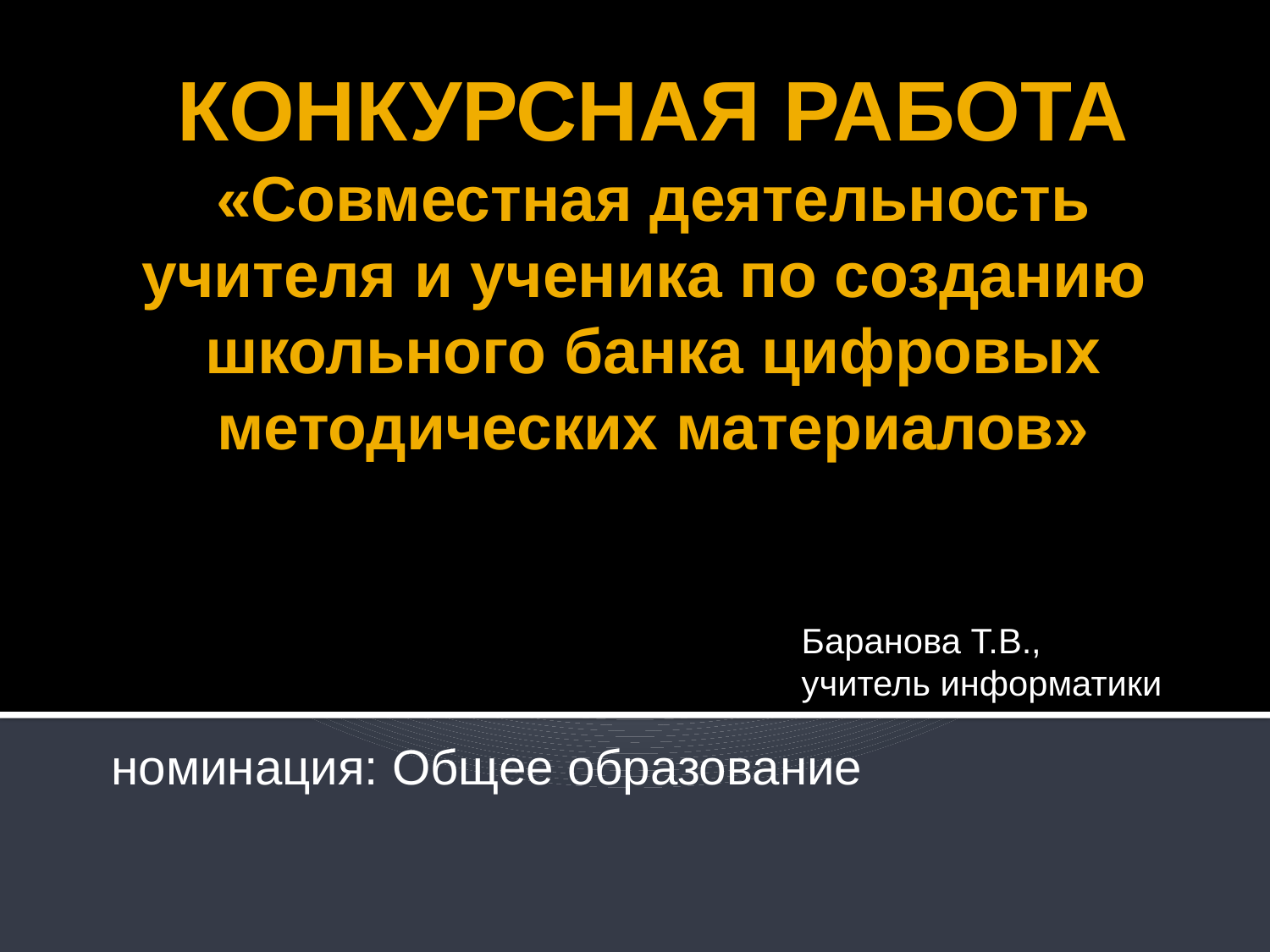

# КОНКУРСНАЯ РАБОТА «Совместная деятельность учителя и ученика по созданию школьного банка цифровых методических материалов»
Баранова Т.В.,
учитель информатики
номинация: Общее образование